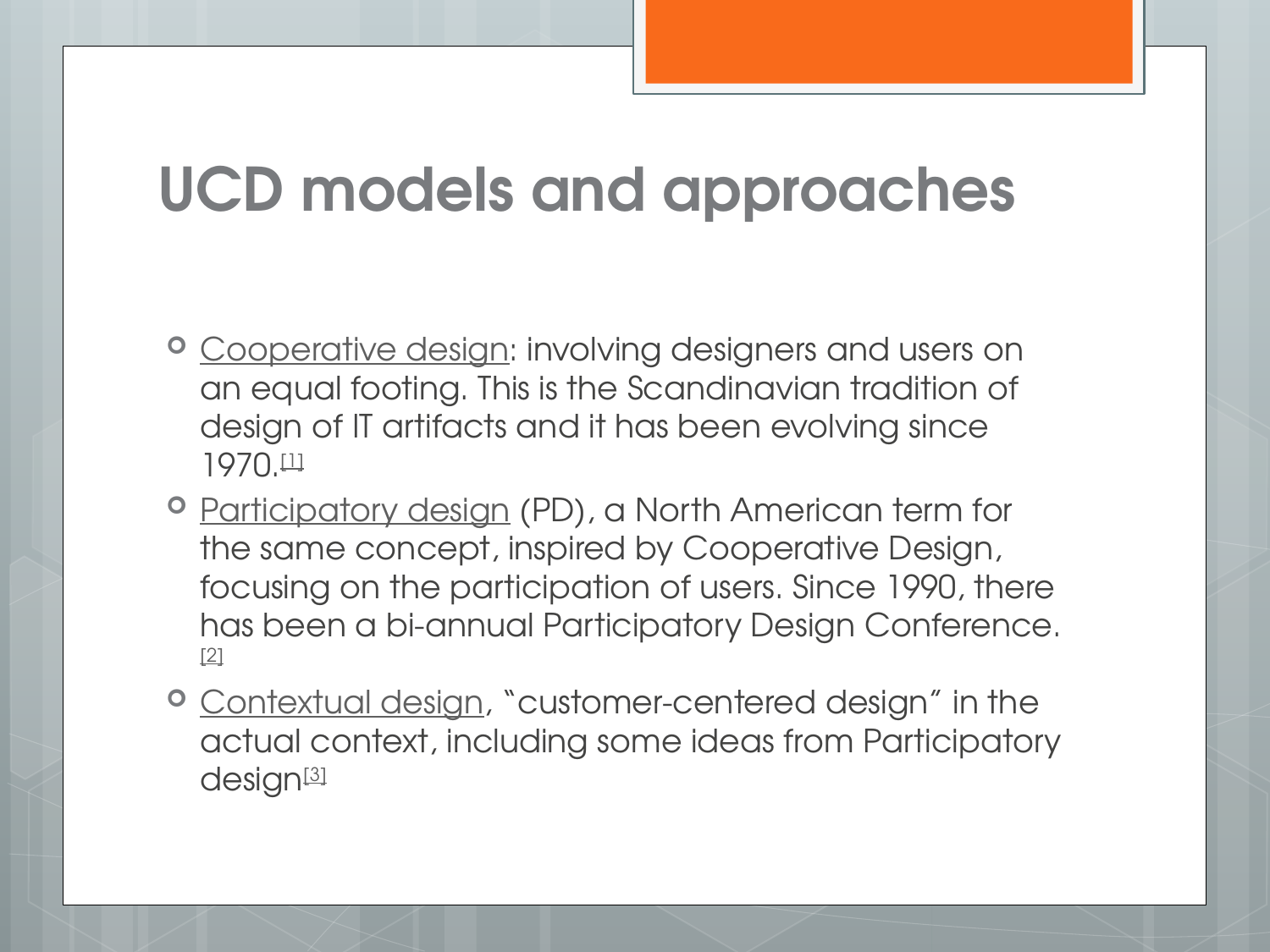

# UCD models and approaches
Cooperative design: involving designers and users on an equal footing. This is the Scandinavian tradition of design of IT artifacts and it has been evolving since 1970.[1]
Participatory design (PD), a North American term for the same concept, inspired by Cooperative Design, focusing on the participation of users. Since 1990, there has been a bi-annual Participatory Design Conference.[2]
Contextual design, “customer-centered design” in the actual context, including some ideas from Participatory design[3]